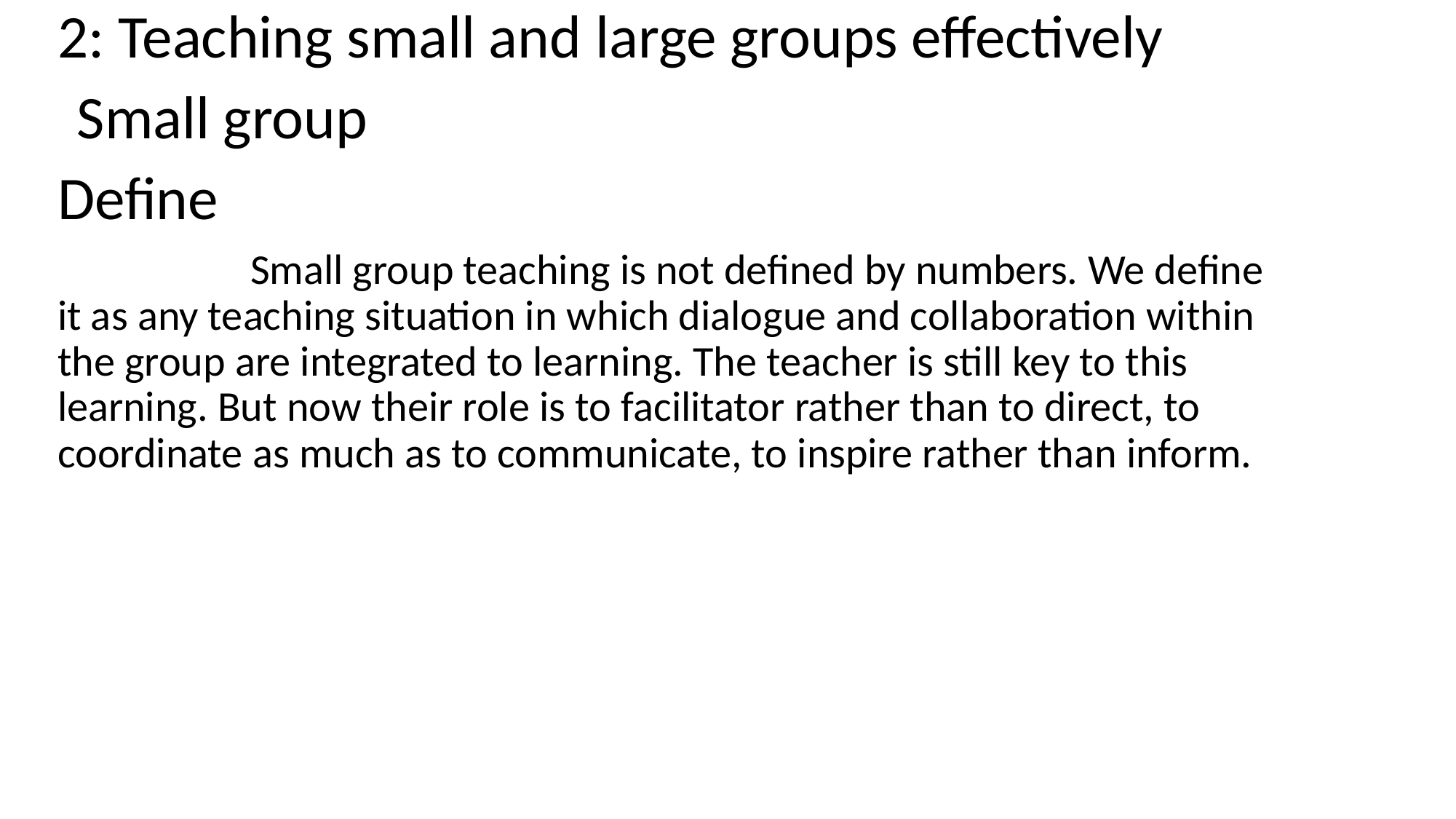

2: Teaching small and large groups effectively
  Small group
Define
                    Small group teaching is not defined by numbers. We define it as any teaching situation in which dialogue and collaboration within the group are integrated to learning. The teacher is still key to this learning. But now their role is to facilitator rather than to direct, to coordinate as much as to communicate, to inspire rather than inform.
#